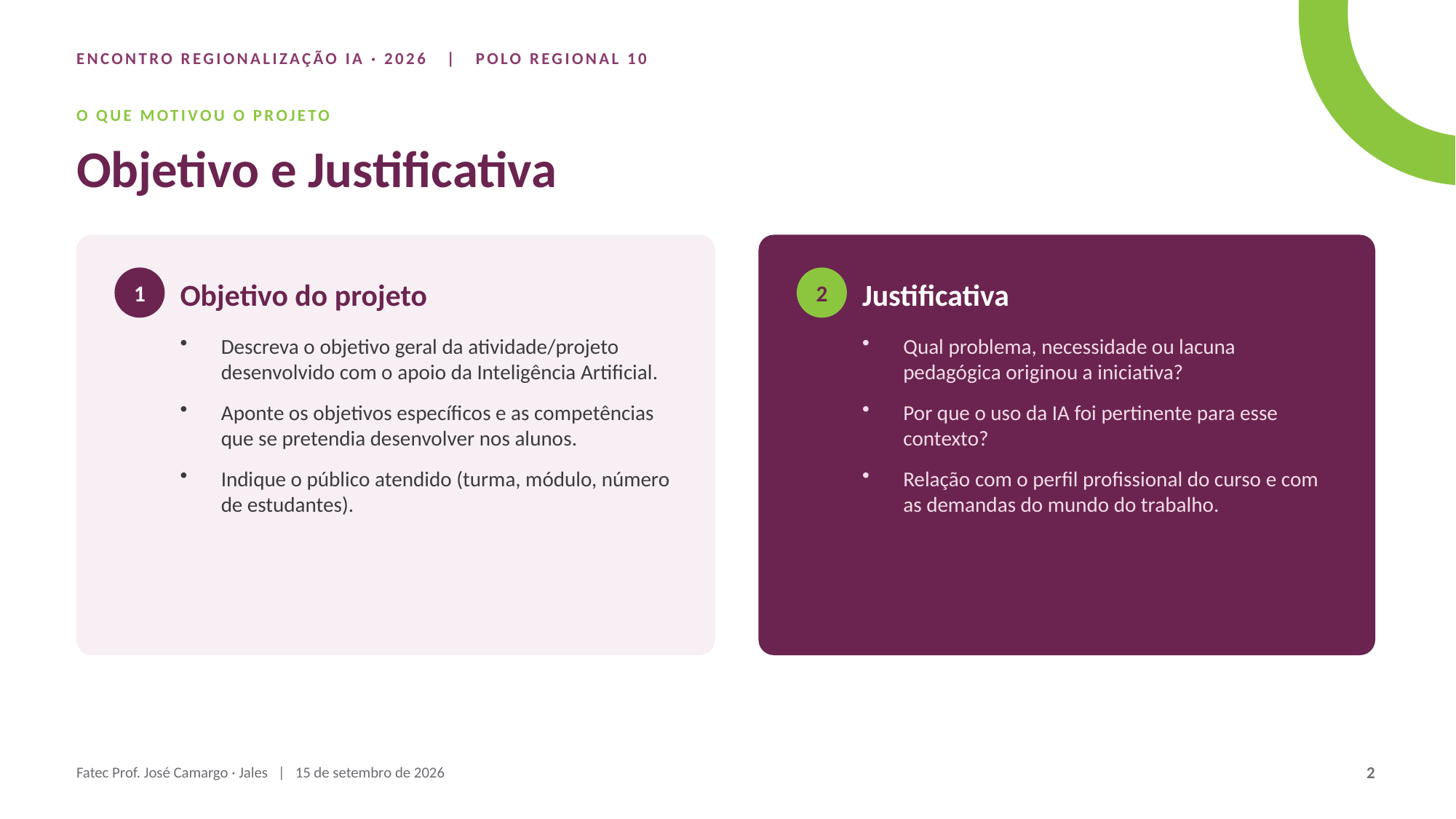

ENCONTRO REGIONALIZAÇÃO IA · 2026   |   POLO REGIONAL 10
O QUE MOTIVOU O PROJETO
Objetivo e Justificativa

1

2
Objetivo do projeto
Justificativa
Descreva o objetivo geral da atividade/projeto desenvolvido com o apoio da Inteligência Artificial.
Aponte os objetivos específicos e as competências que se pretendia desenvolver nos alunos.
Indique o público atendido (turma, módulo, número de estudantes).
Qual problema, necessidade ou lacuna pedagógica originou a iniciativa?
Por que o uso da IA foi pertinente para esse contexto?
Relação com o perfil profissional do curso e com as demandas do mundo do trabalho.
Fatec Prof. José Camargo · Jales   |   15 de setembro de 2026
2